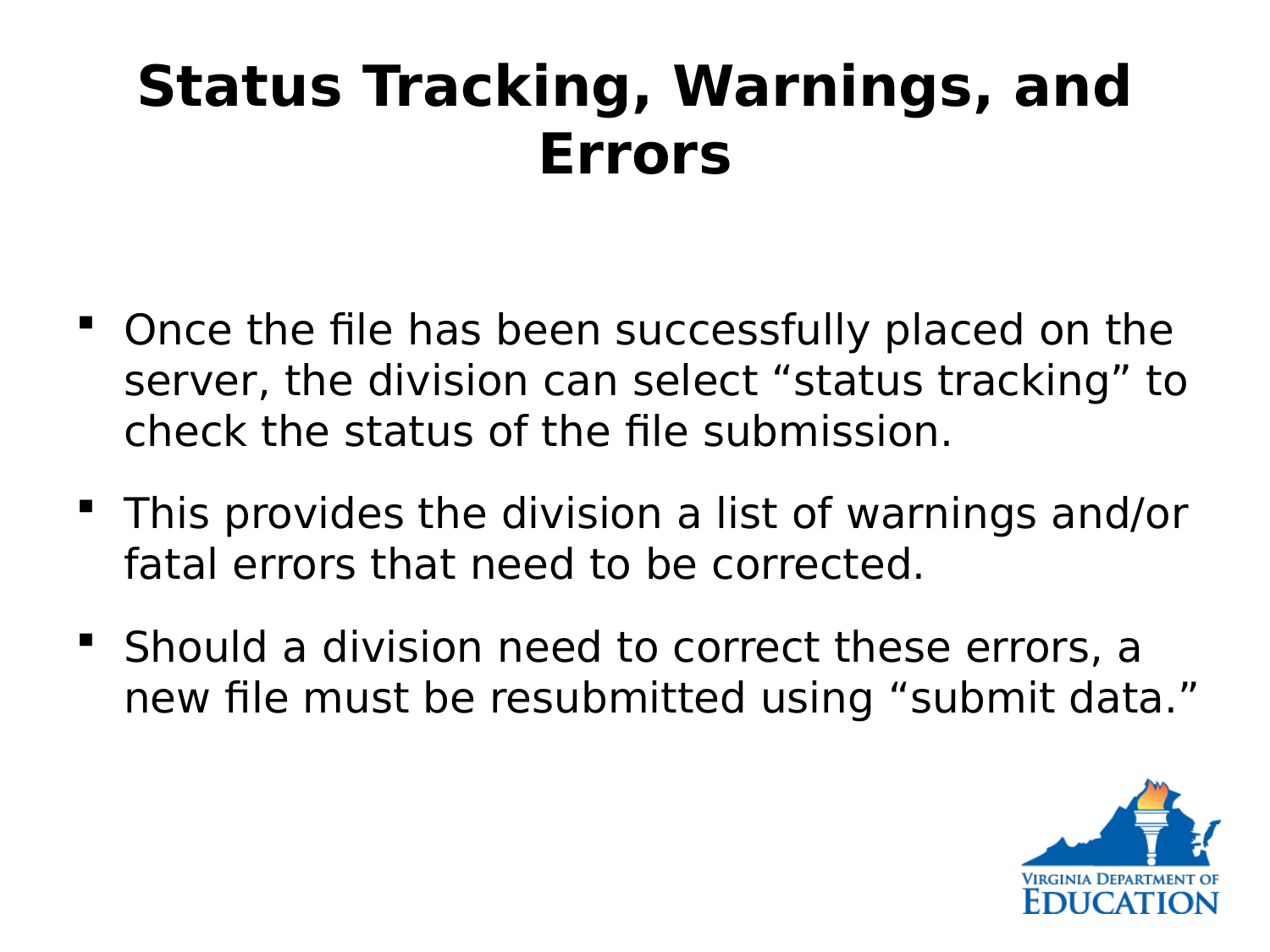

# Status Tracking, Warnings, and Errors
Once the file has been successfully placed on the server, the division can select “status tracking” to check the status of the file submission.
This provides the division a list of warnings and/or fatal errors that need to be corrected.
Should a division need to correct these errors, a new file must be resubmitted using “submit data.”